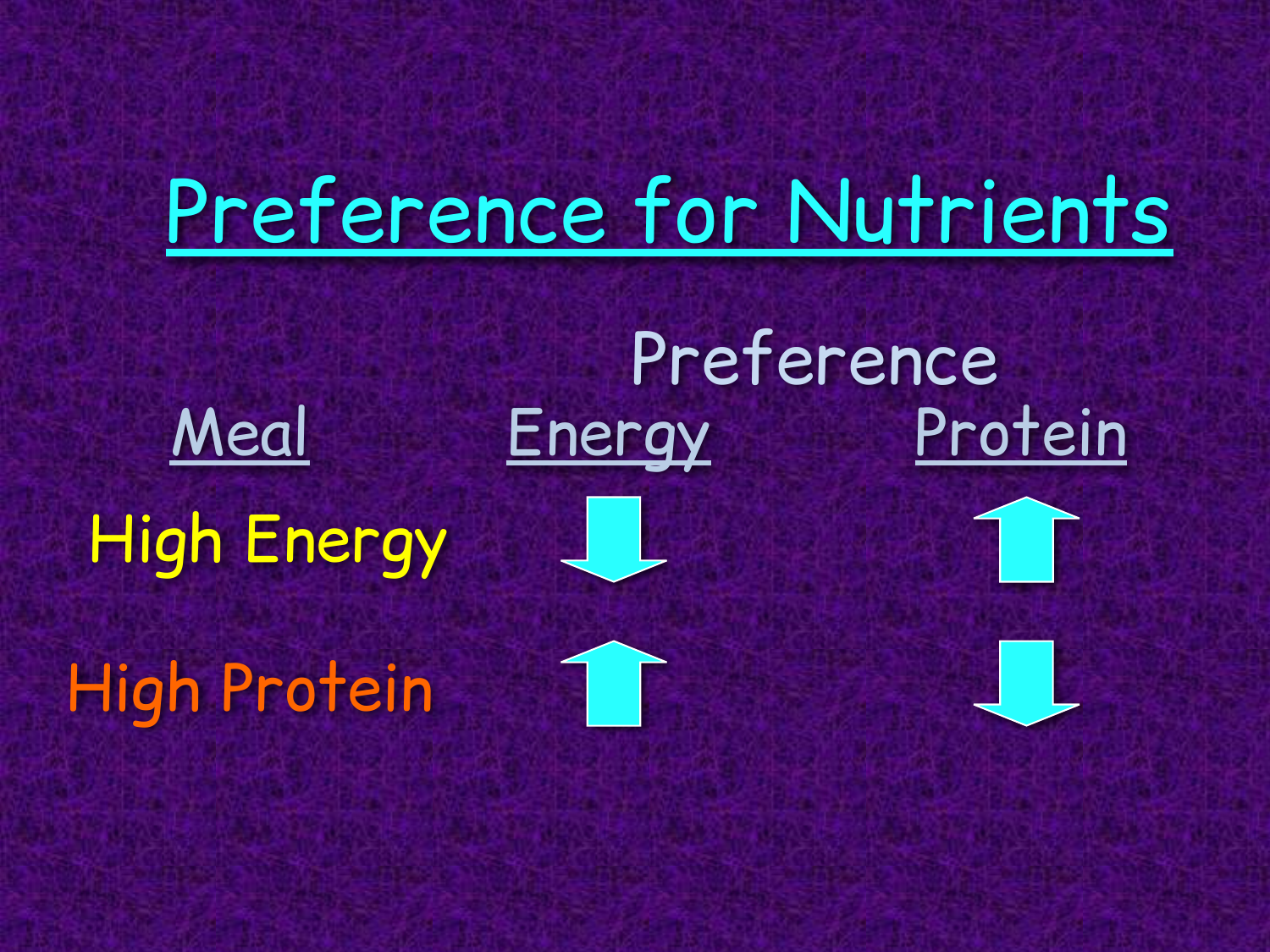

Preference for Nutrients
Preference
Meal
Energy
Protein
High Energy

High Protein